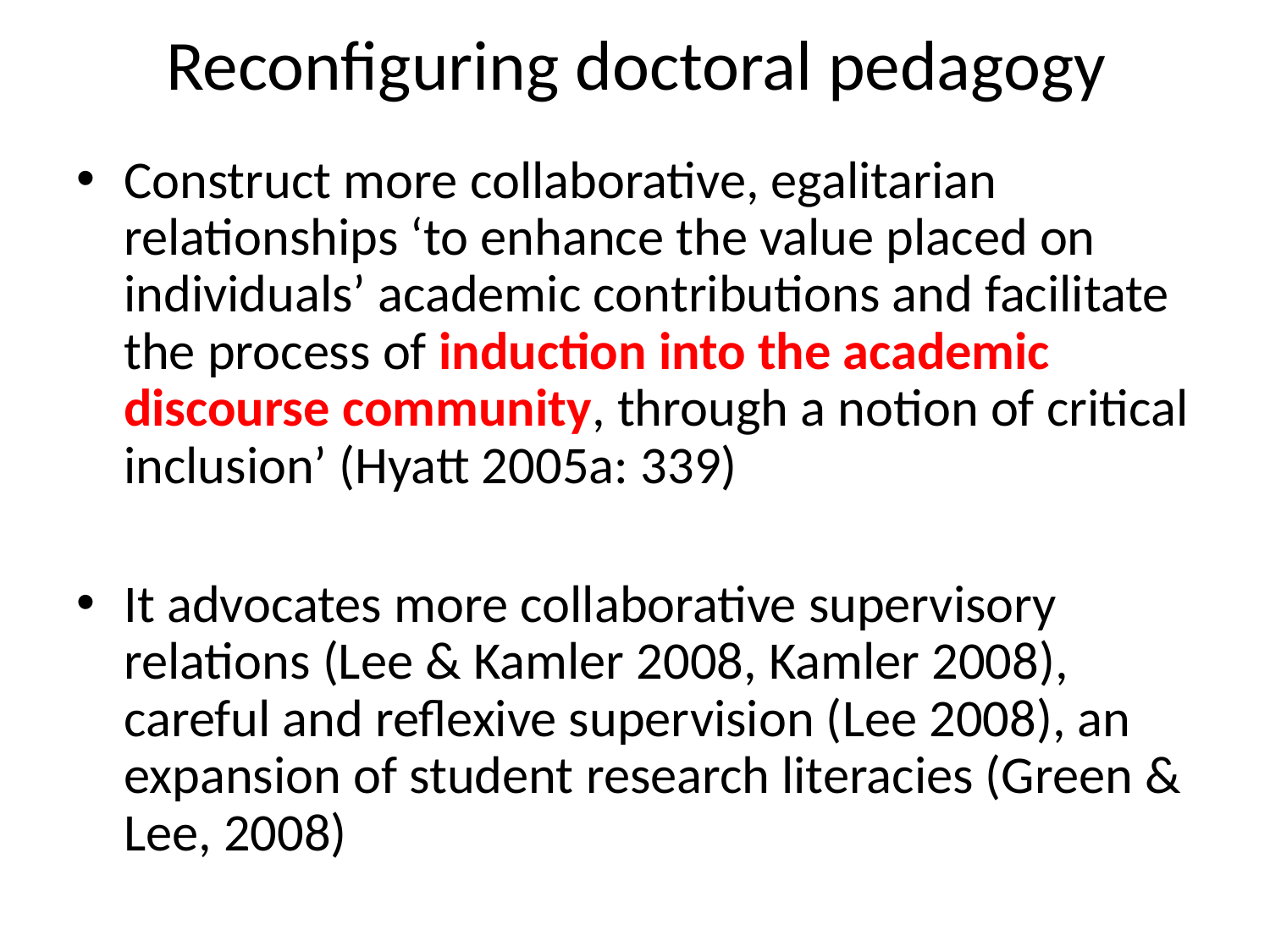

# Reconfiguring doctoral pedagogy
Construct more collaborative, egalitarian relationships ‘to enhance the value placed on individuals’ academic contributions and facilitate the process of induction into the academic discourse community, through a notion of critical inclusion’ (Hyatt 2005a: 339)

It advocates more collaborative supervisory relations (Lee & Kamler 2008, Kamler 2008), careful and reflexive supervision (Lee 2008), an expansion of student research literacies (Green & Lee, 2008)